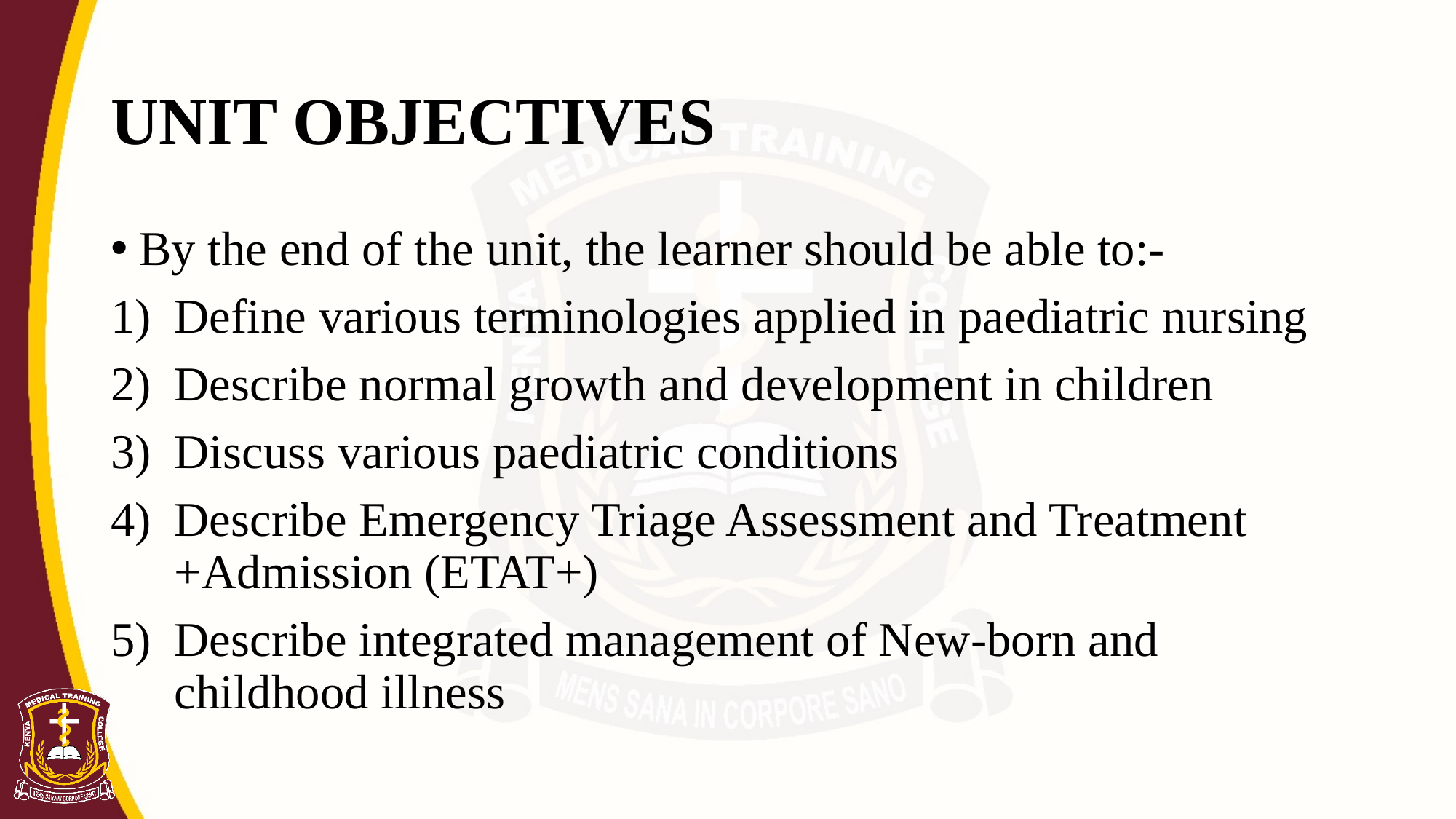

# UNIT OBJECTIVES
By the end of the unit, the learner should be able to:-
Define various terminologies applied in paediatric nursing
Describe normal growth and development in children
Discuss various paediatric conditions
Describe Emergency Triage Assessment and Treatment +Admission (ETAT+)
Describe integrated management of New-born and childhood illness